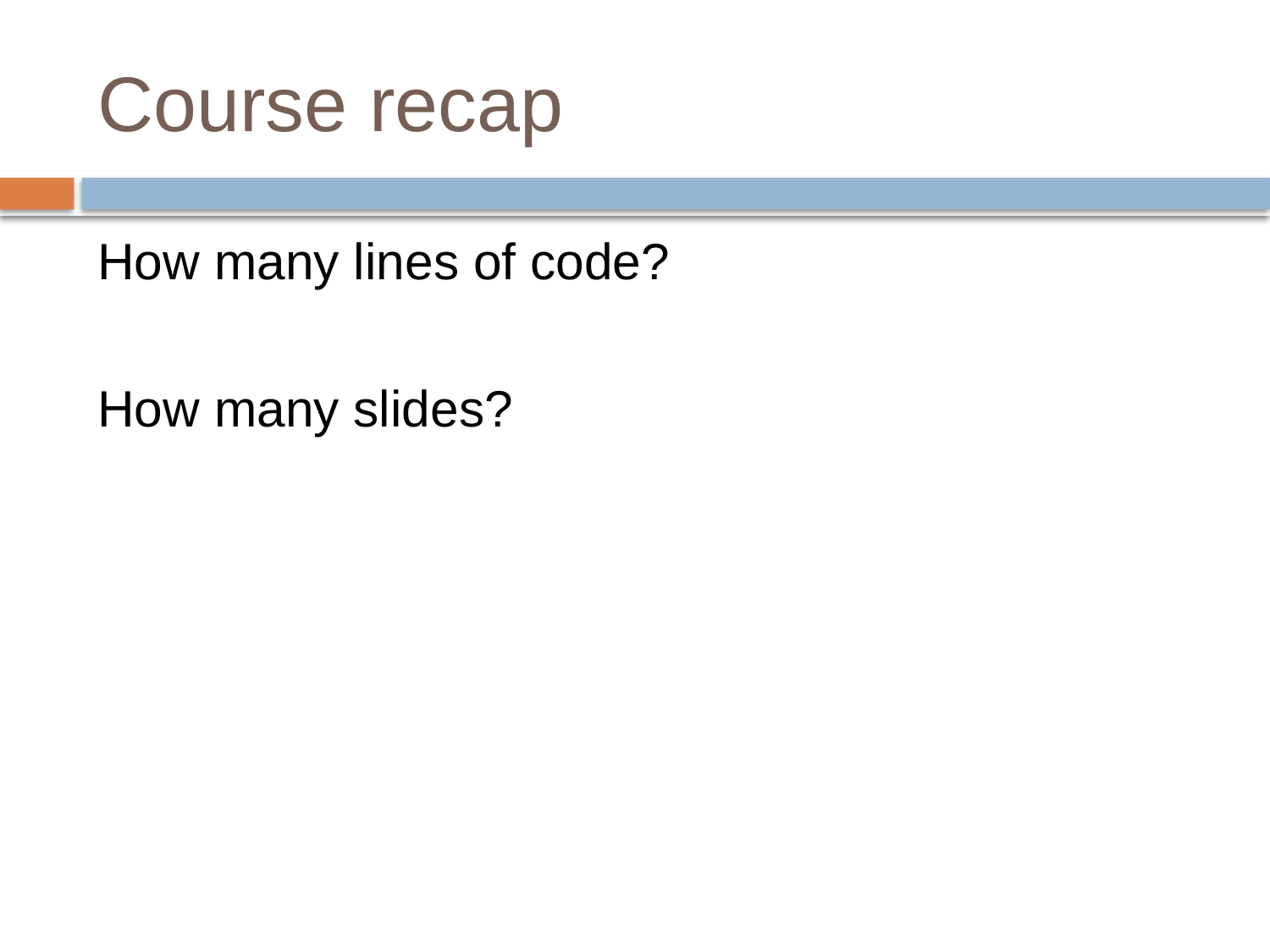

# Course recap
How many lines of code?

How many slides?